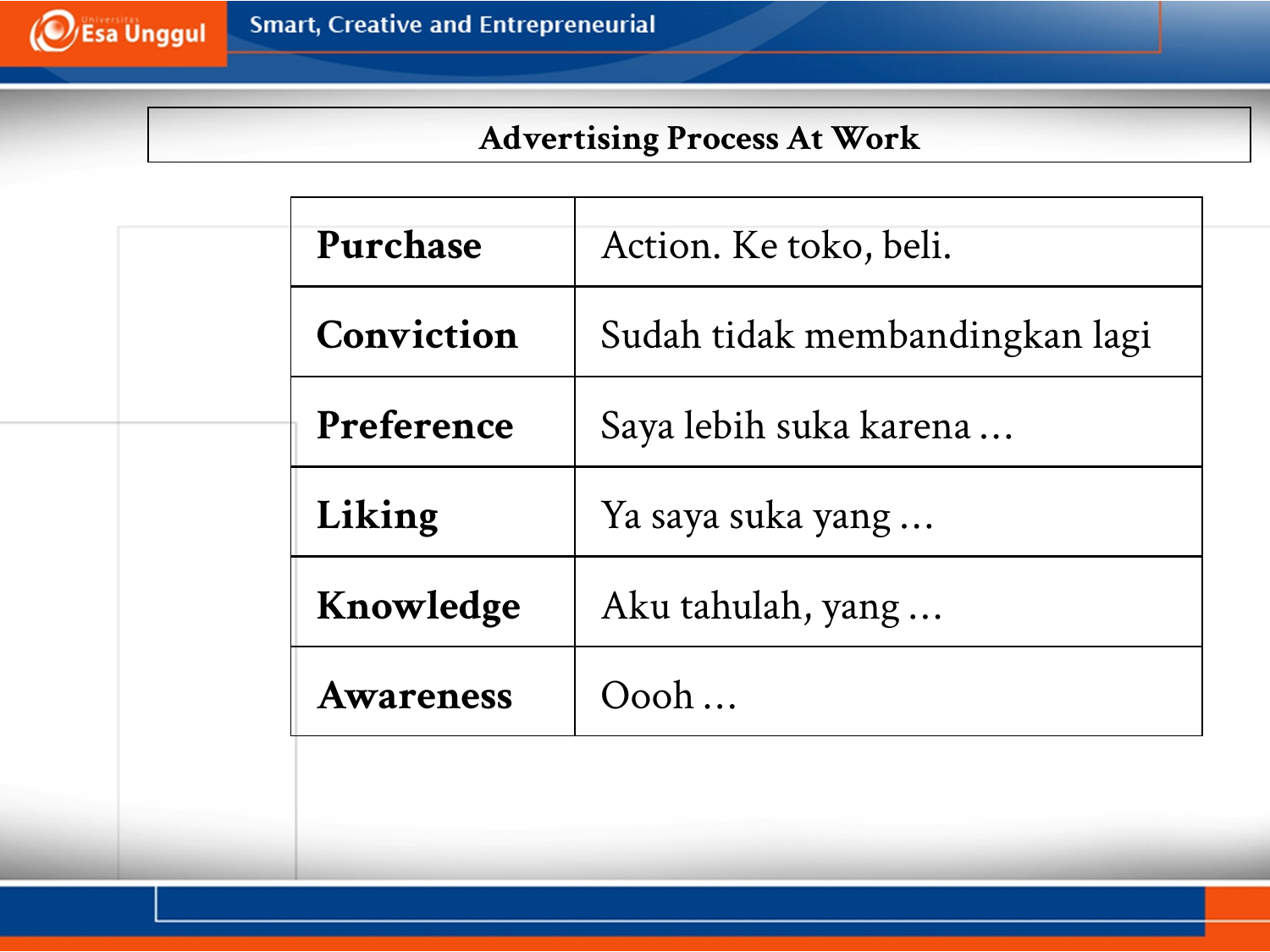

Advertising Process At Work
Purchase
Action. Ke toko, beli.
Conviction
Sudah tidak membandingkan lagi
Preference
Saya lebih suka karena …
Liking
Ya saya suka yang …
Knowledge
Aku tahulah, yang …
Awareness
Oooh …